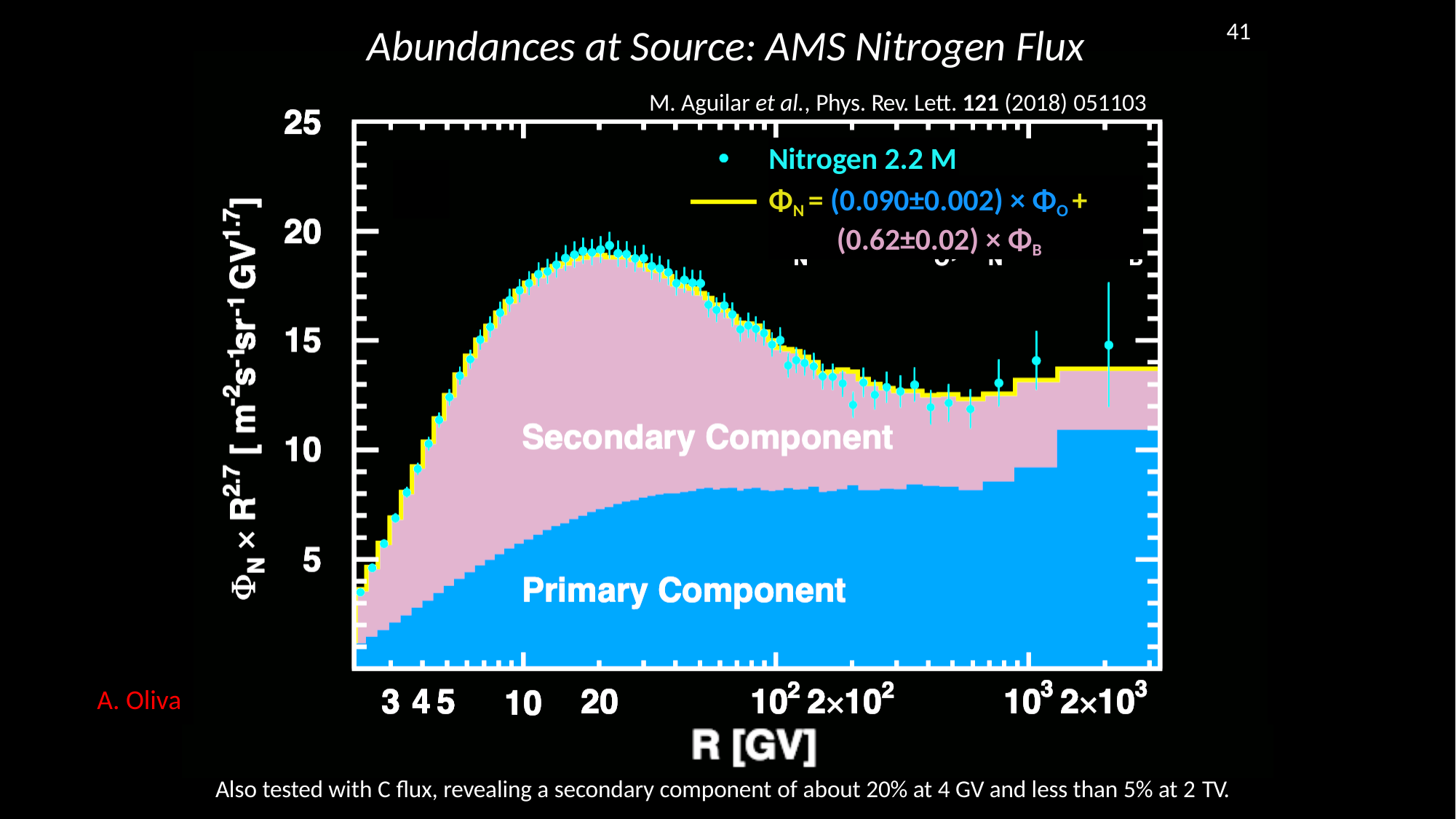

41
# Abundances at Source: AMS Nitrogen Flux

M. Aguilar et al., Phys. Rev. Lett. 121 (2018) 051103
Nitrogen 2.2 M

ΦN = (0.090±0.002) × ΦO +  (0.62±0.02) × ΦB
A. Oliva

Also tested with C flux, revealing a secondary component of about 20% at 4 GV and less than 5% at 2 TV.